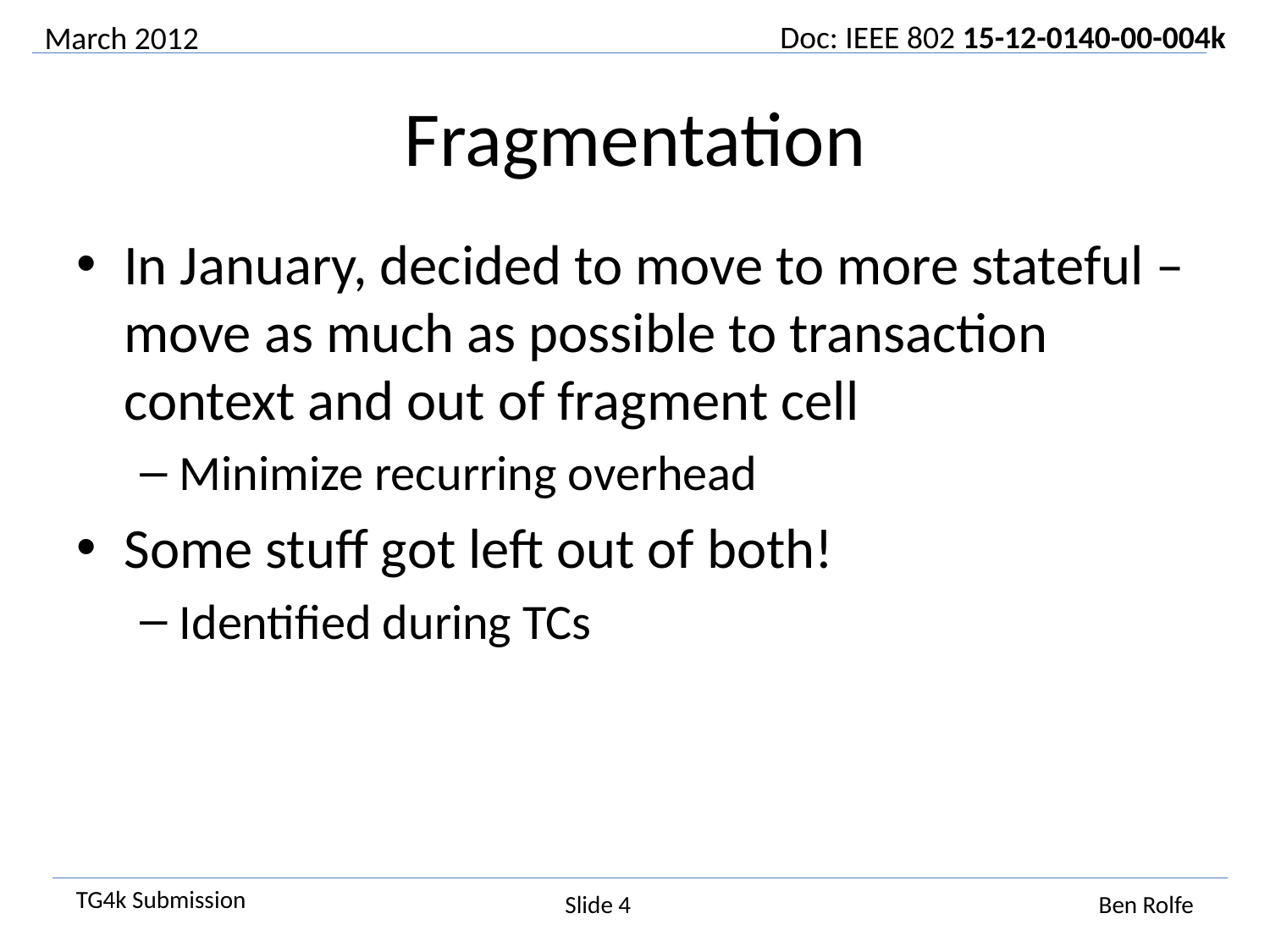

March 2012
# Fragmentation
In January, decided to move to more stateful – move as much as possible to transaction context and out of fragment cell
Minimize recurring overhead
Some stuff got left out of both!
Identified during TCs
Slide 4
Ben Rolfe